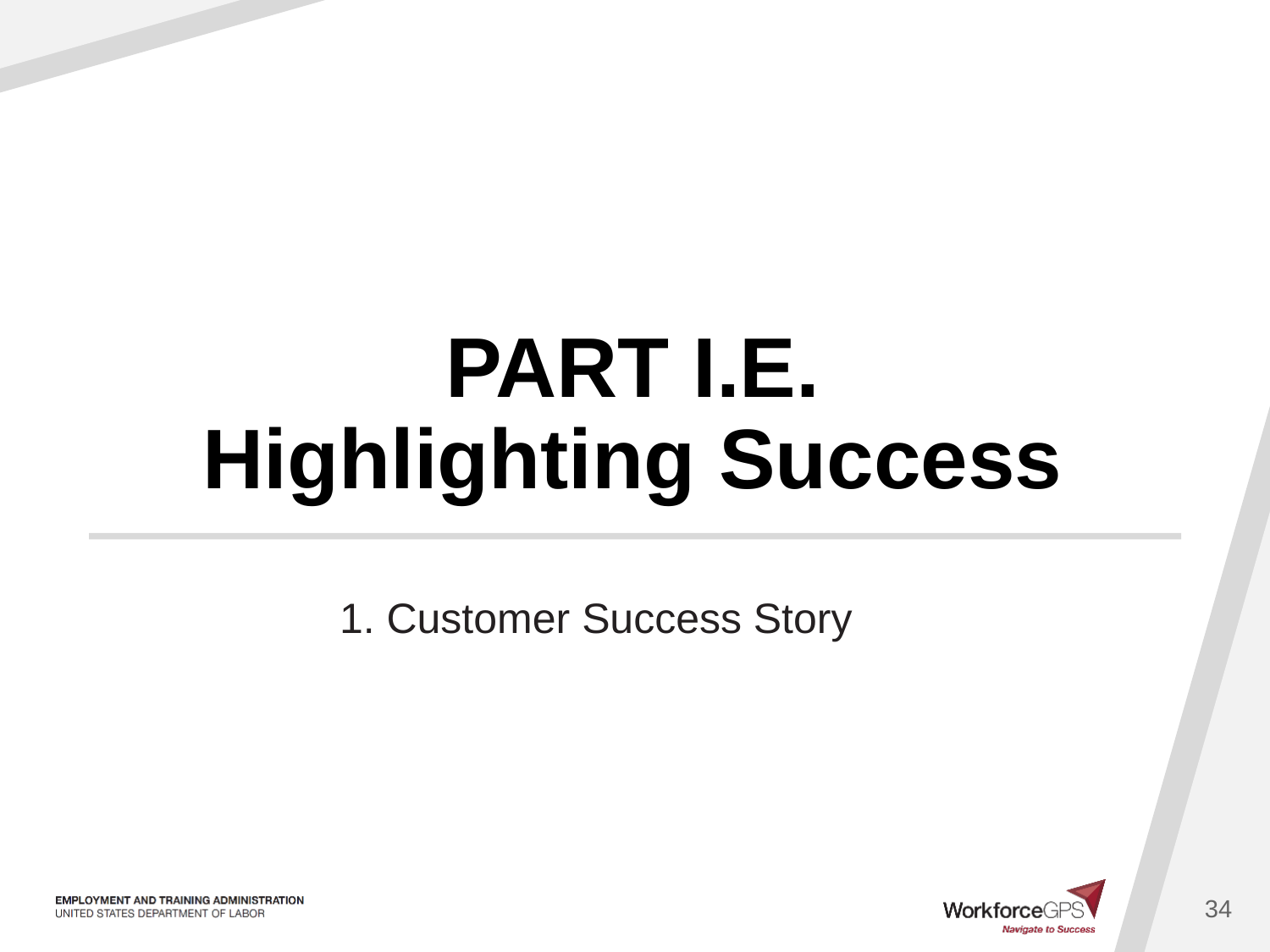

# PART I.E. Highlighting Success
 1. Customer Success Story
34